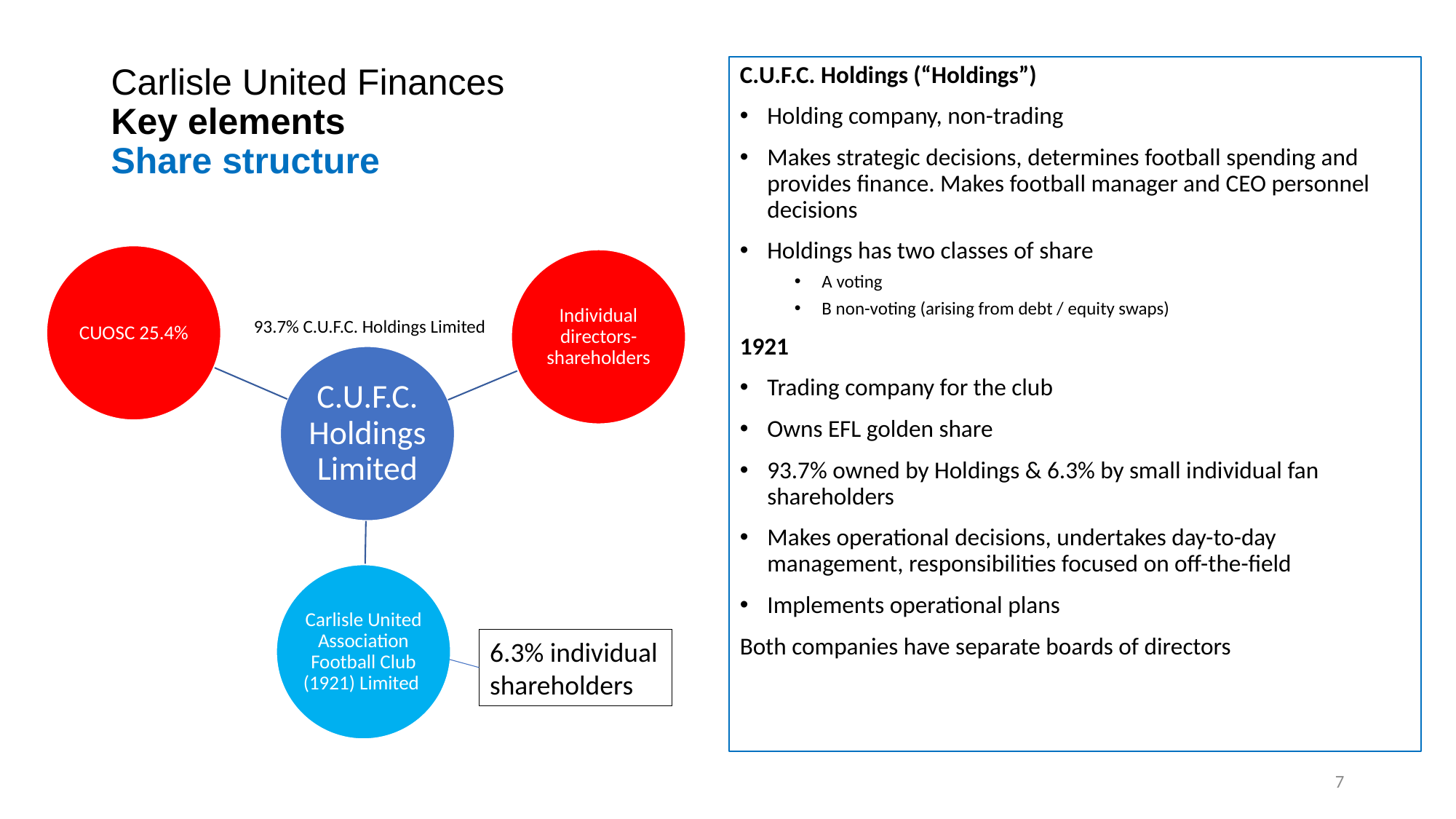

# Carlisle United Finances Key elements Share structure
C.U.F.C. Holdings (“Holdings”)
Holding company, non-trading
Makes strategic decisions, determines football spending and provides finance. Makes football manager and CEO personnel decisions
Holdings has two classes of share
A voting
B non-voting (arising from debt / equity swaps)
1921
Trading company for the club
Owns EFL golden share
93.7% owned by Holdings & 6.3% by small individual fan shareholders
Makes operational decisions, undertakes day-to-day management, responsibilities focused on off-the-field
Implements operational plans
Both companies have separate boards of directors
C.U.F.C. Holdings Limited

Carlisle United Association Football Club (1921) Limited

Individual directors-shareholders

CUOSC 25.4%
93.7% C.U.F.C. Holdings Limited
6.3% individual shareholders
7